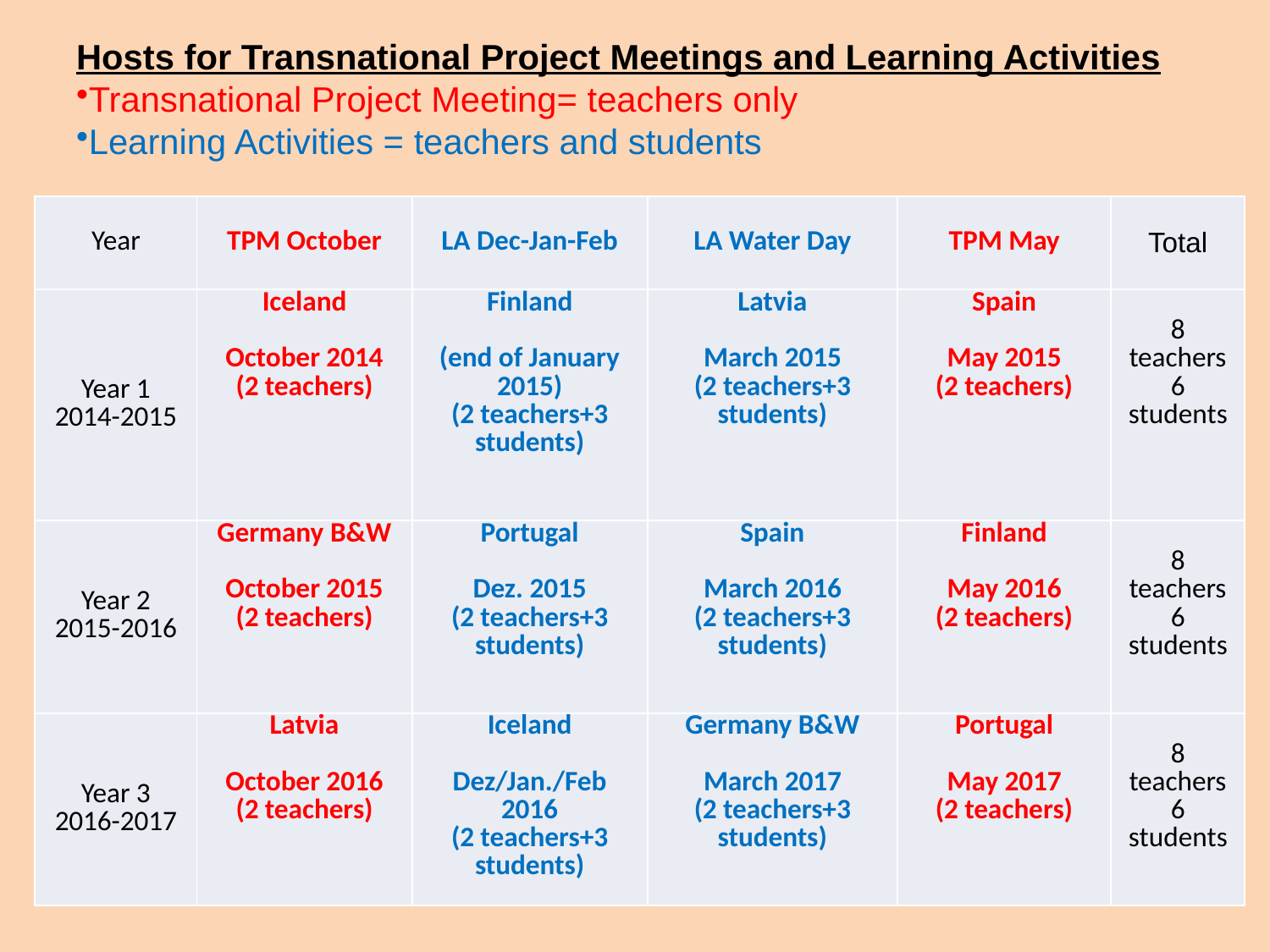

# Hosts for Transnational Project Meetings and Learning Activities
Transnational Project Meeting= teachers only
Learning Activities = teachers and students

| Year | TPM October | LA Dec-Jan-Feb | LA Water Day | TPM May | Total |
| --- | --- | --- | --- | --- | --- |
| Year 1 2014-2015 | Iceland   October 2014 (2 teachers) | Finland   (end of January 2015) (2 teachers+3 students) | Latvia   March 2015 (2 teachers+3 students) | Spain   May 2015 (2 teachers) | 8 teachers 6 students |
| Year 2 2015-2016 | Germany B&W   October 2015 (2 teachers) | Portugal   Dez. 2015 (2 teachers+3 students) | Spain   March 2016 (2 teachers+3 students) | Finland   May 2016 (2 teachers) | 8 teachers 6 students |
| Year 3 2016-2017 | Latvia   October 2016 (2 teachers) | Iceland   Dez/Jan./Feb 2016 (2 teachers+3 students) | Germany B&W   March 2017 (2 teachers+3 students) | Portugal   May 2017 (2 teachers) | 8 teachers 6 students |